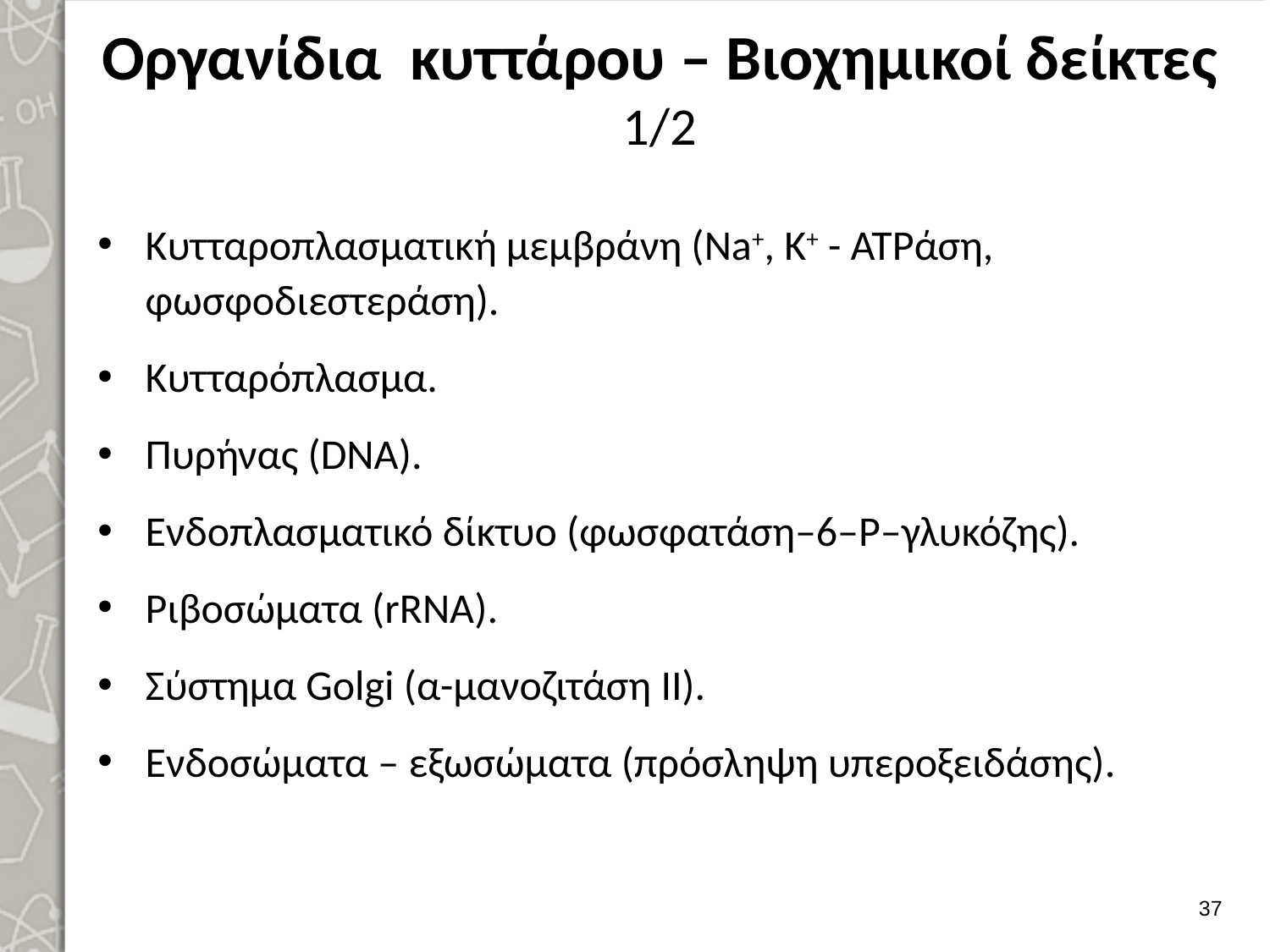

# Οργανίδια  κυττάρου – Βιοχημικοί δείκτες 1/2
Κυτταροπλασματική μεμβράνη (Na+, K+ - ATΡάση, φωσφοδιεστεράση).
Κυτταρόπλασμα.
Πυρήνας (DNA).
Ενδοπλασματικό δίκτυο (φωσφατάση–6–Ρ–γλυκόζης).
Ριβοσώματα (rRNA).
Σύστημα Golgi (α-μανοζιτάση ΙΙ).
Ενδοσώματα – εξωσώματα (πρόσληψη υπεροξειδάσης).
37